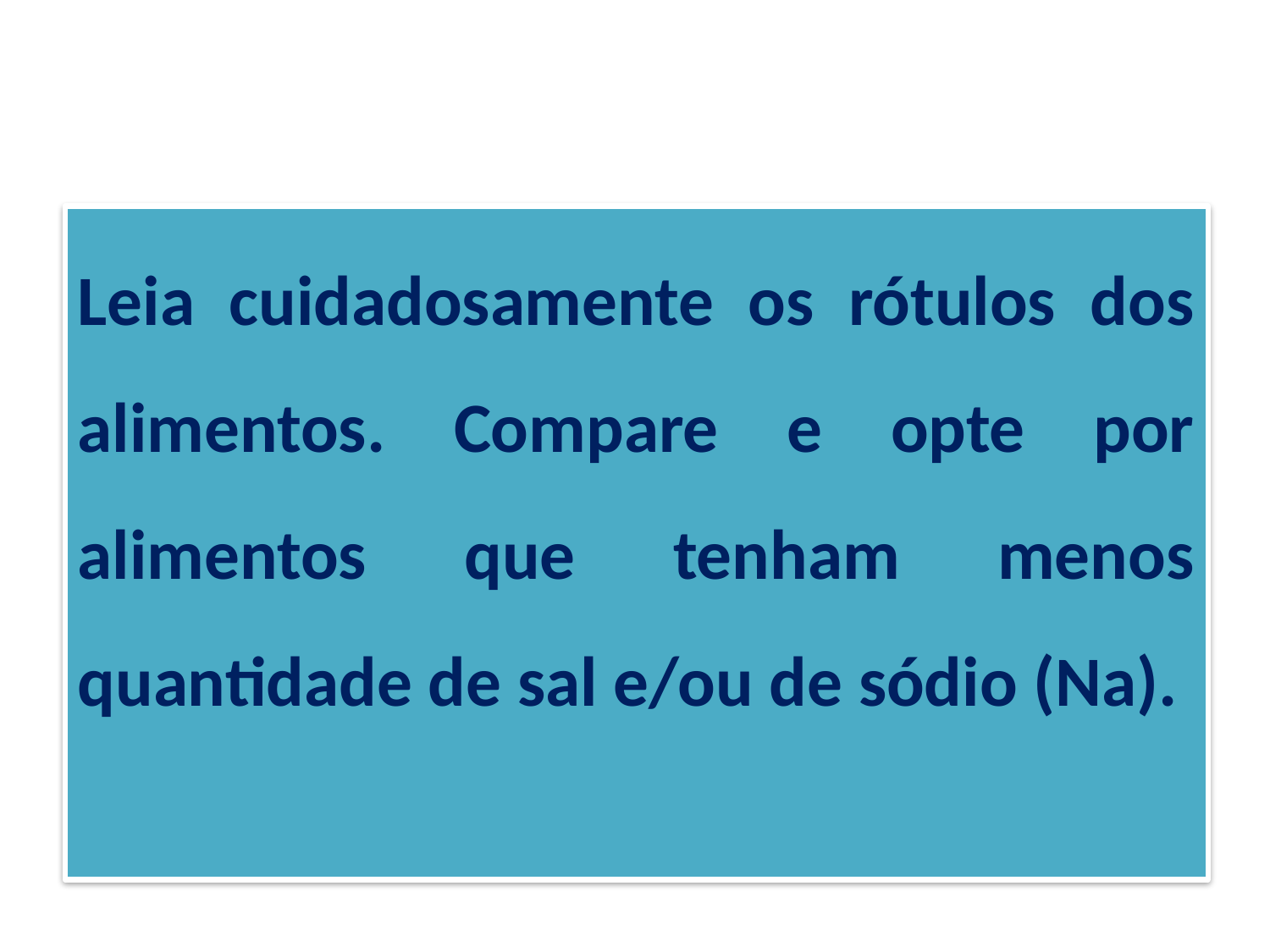

#
Leia cuidadosamente os rótulos dos alimentos. Compare e opte por alimentos que tenham menos quantidade de sal e/ou de sódio (Na).